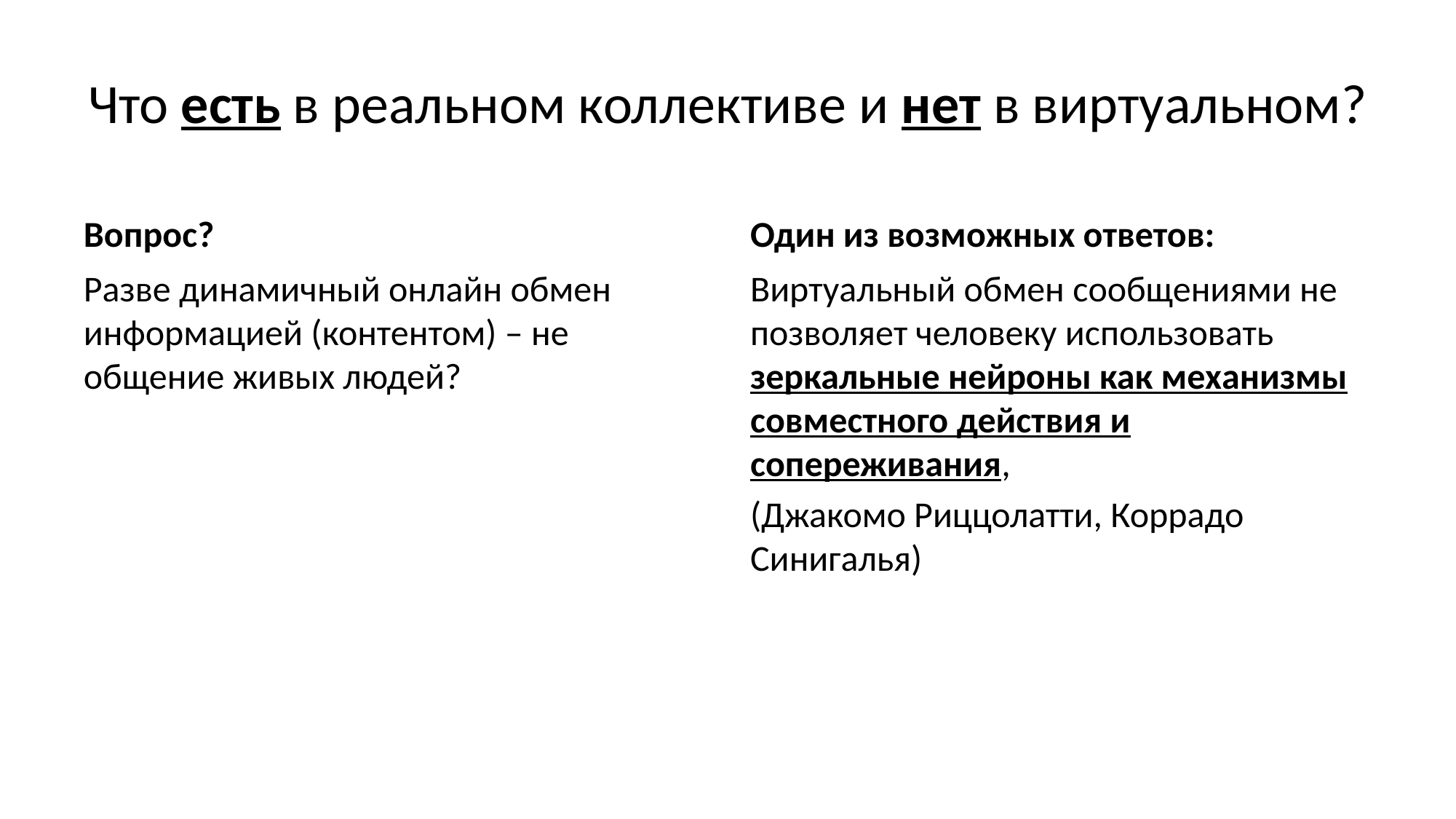

# Что есть в реальном коллективе и нет в виртуальном?
Вопрос?
Один из возможных ответов:
Разве динамичный онлайн обмен информацией (контентом) – не общение живых людей?
Виртуальный обмен сообщениями не позволяет человеку использовать зеркальные нейроны как механизмы совместного действия и сопереживания,
(Джакомо Риццолатти, Коррадо Синигалья)